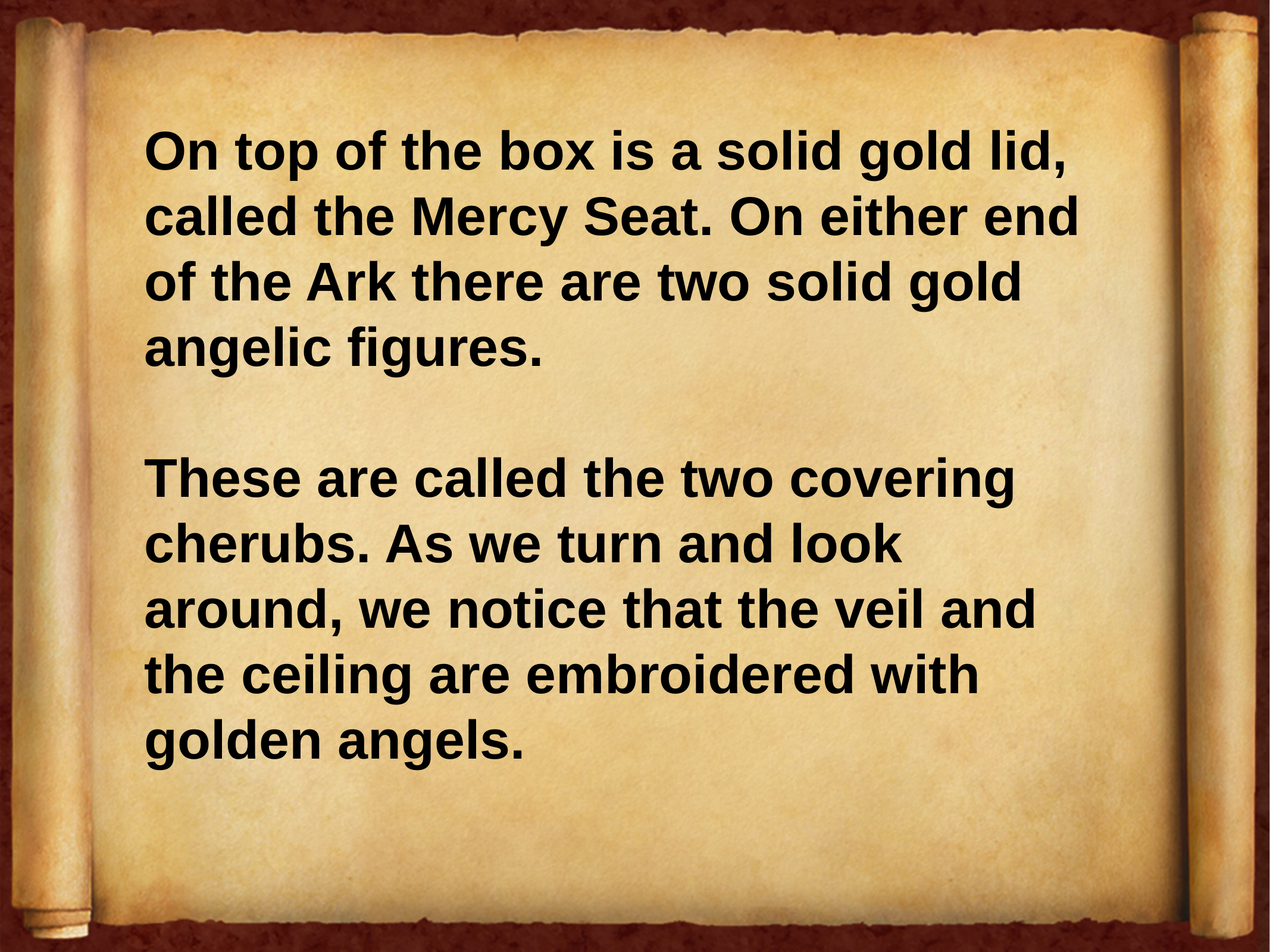

On top of the box is a solid gold lid, called the Mercy Seat. On either end of the Ark there are two solid gold angelic figures.

These are called the two covering cherubs. As we turn and look around, we notice that the veil and the ceiling are embroidered with golden angels.